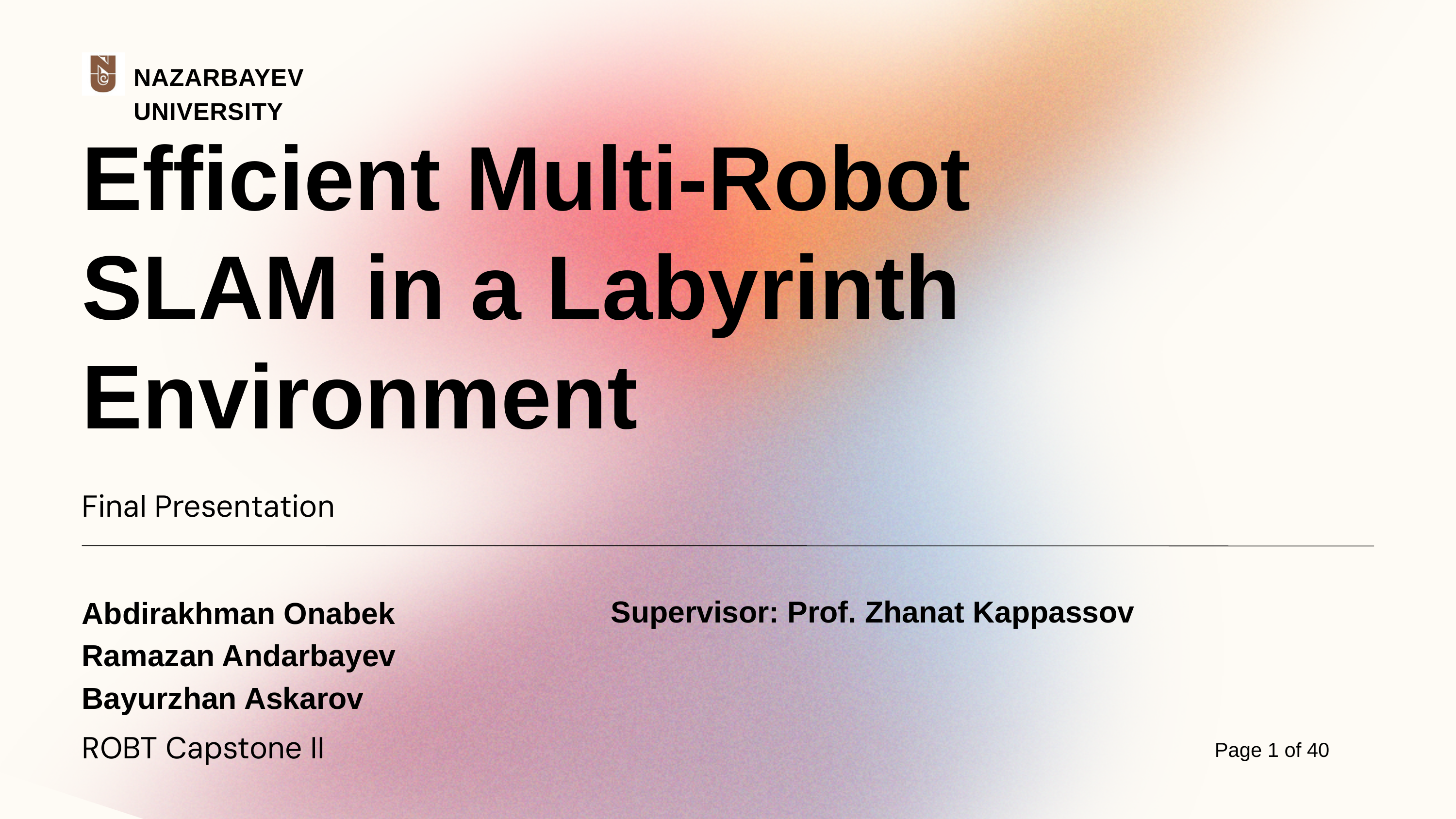

NAZARBAYEV UNIVERSITY
Efficient Multi-Robot SLAM in a Labyrinth Environment
Final Presentation

Supervisor: Prof. Zhanat Kappassov
Abdirakhman Onabek
Ramazan Andarbayev
Bayurzhan Askarov
ROBT Capstone II
Page 1 of 40